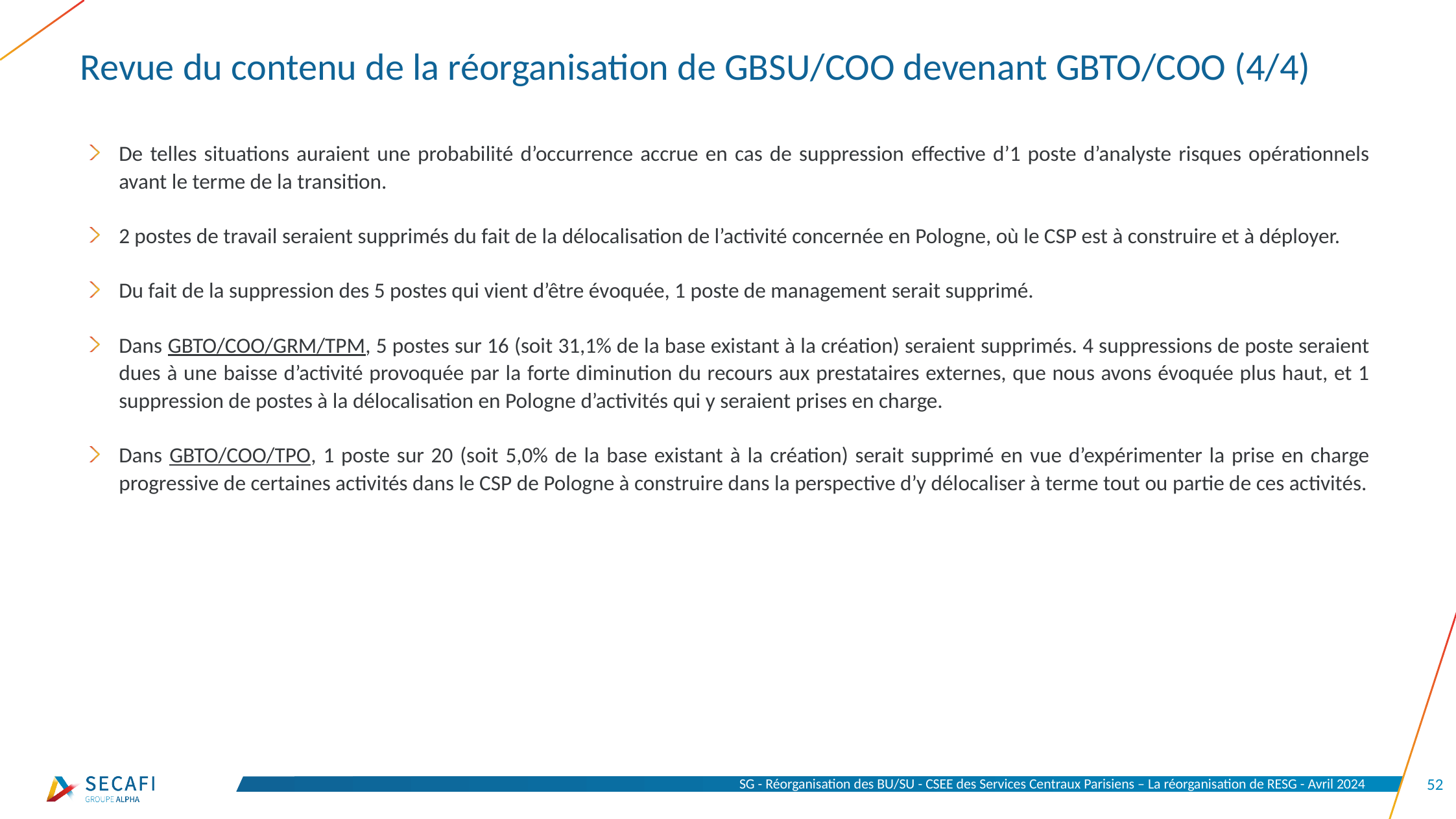

# Revue du contenu de la réorganisation de GBSU/COO devenant GBTO/COO (4/4)
De telles situations auraient une probabilité d’occurrence accrue en cas de suppression effective d’1 poste d’analyste risques opérationnels avant le terme de la transition.
2 postes de travail seraient supprimés du fait de la délocalisation de l’activité concernée en Pologne, où le CSP est à construire et à déployer.
Du fait de la suppression des 5 postes qui vient d’être évoquée, 1 poste de management serait supprimé.
Dans GBTO/COO/GRM/TPM, 5 postes sur 16 (soit 31,1% de la base existant à la création) seraient supprimés. 4 suppressions de poste seraient dues à une baisse d’activité provoquée par la forte diminution du recours aux prestataires externes, que nous avons évoquée plus haut, et 1 suppression de postes à la délocalisation en Pologne d’activités qui y seraient prises en charge.
Dans GBTO/COO/TPO, 1 poste sur 20 (soit 5,0% de la base existant à la création) serait supprimé en vue d’expérimenter la prise en charge progressive de certaines activités dans le CSP de Pologne à construire dans la perspective d’y délocaliser à terme tout ou partie de ces activités.

SG - Réorganisation des BU/SU - CSEE des Services Centraux Parisiens – La réorganisation de RESG - Avril 2024
52